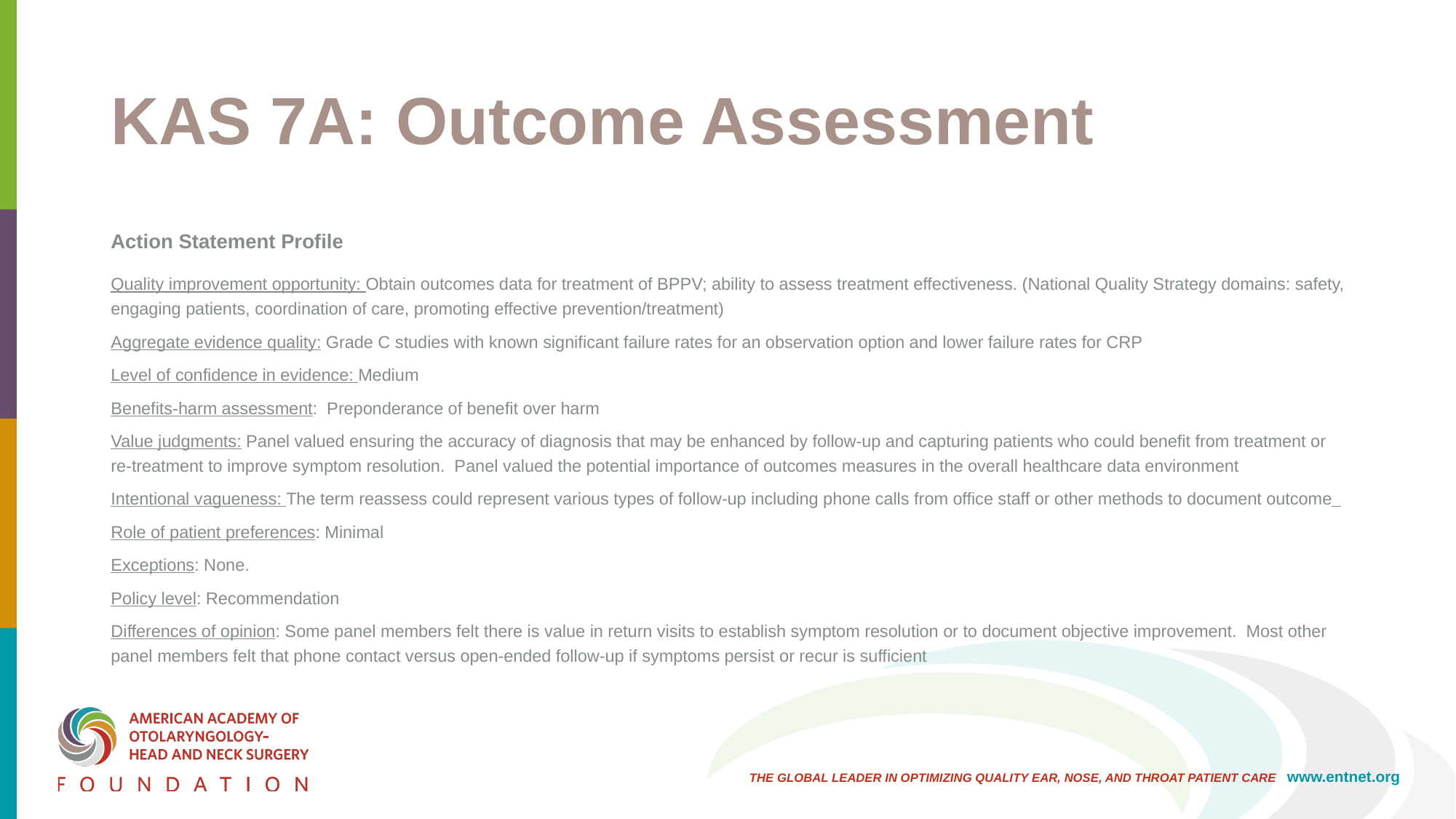

# KAS 7A: Outcome Assessment
Action Statement Profile
Quality improvement opportunity: Obtain outcomes data for treatment of BPPV; ability to assess treatment effectiveness. (National Quality Strategy domains: safety, engaging patients, coordination of care, promoting effective prevention/treatment)
Aggregate evidence quality: Grade C studies with known significant failure rates for an observation option and lower failure rates for CRP
Level of confidence in evidence: Medium
Benefits-harm assessment:  Preponderance of benefit over harm
Value judgments: Panel valued ensuring the accuracy of diagnosis that may be enhanced by follow-up and capturing patients who could benefit from treatment or re-treatment to improve symptom resolution.  Panel valued the potential importance of outcomes measures in the overall healthcare data environment
Intentional vagueness: The term reassess could represent various types of follow-up including phone calls from office staff or other methods to document outcome
Role of patient preferences: Minimal
Exceptions: None.
Policy level: Recommendation
Differences of opinion: Some panel members felt there is value in return visits to establish symptom resolution or to document objective improvement.  Most other panel members felt that phone contact versus open-ended follow-up if symptoms persist or recur is sufficient